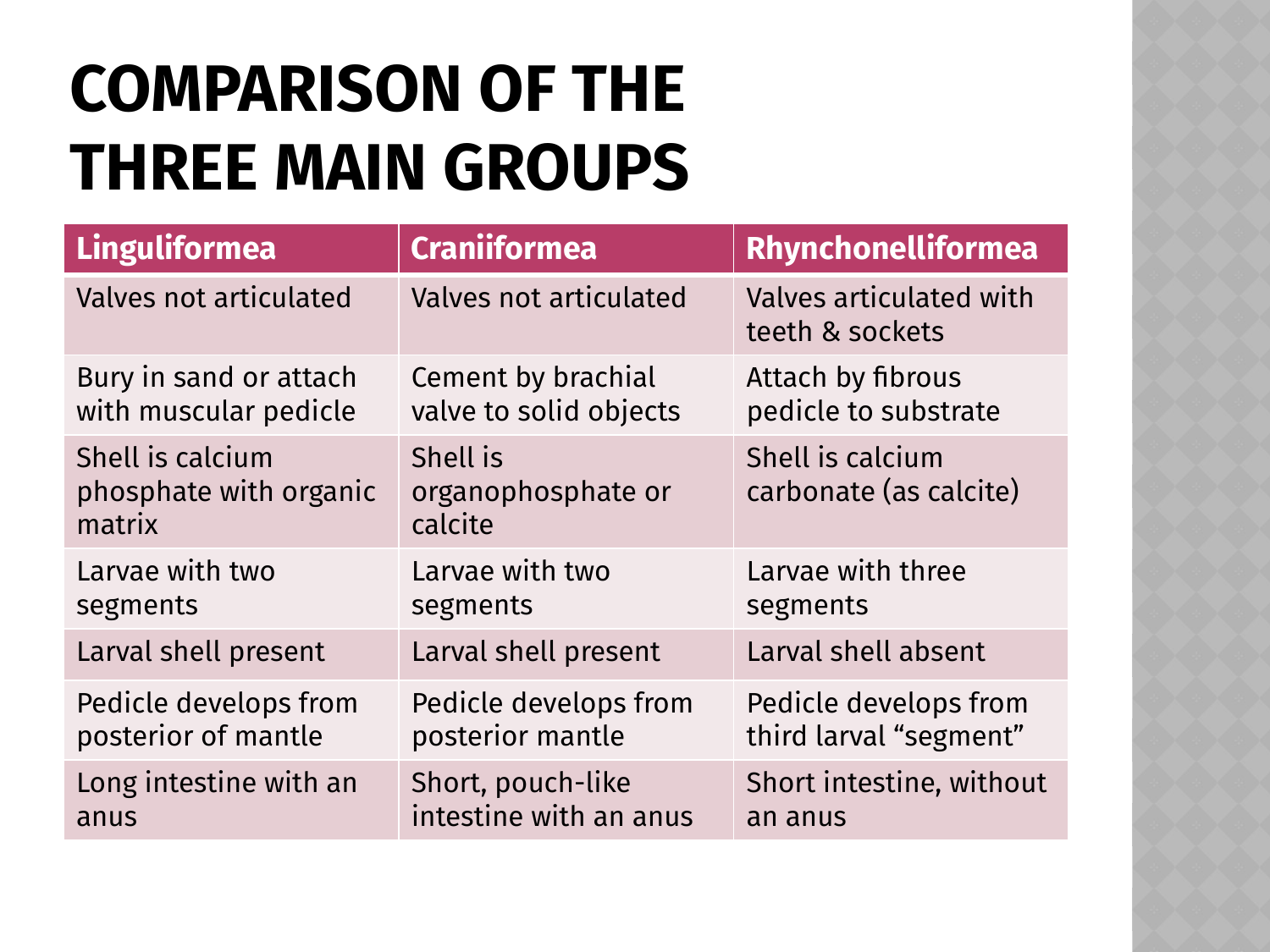

# Comparison of the Three main groups
| Linguliformea | Craniiformea | Rhynchonelliformea |
| --- | --- | --- |
| Valves not articulated | Valves not articulated | Valves articulated with teeth & sockets |
| Bury in sand or attach with muscular pedicle | Cement by brachial valve to solid objects | Attach by fibrous pedicle to substrate |
| Shell is calcium phosphate with organic matrix | Shell is organophosphate or calcite | Shell is calcium carbonate (as calcite) |
| Larvae with two segments | Larvae with two segments | Larvae with three segments |
| Larval shell present | Larval shell present | Larval shell absent |
| Pedicle develops from posterior of mantle | Pedicle develops from posterior mantle | Pedicle develops from third larval “segment” |
| Long intestine with an anus | Short, pouch-like intestine with an anus | Short intestine, without an anus |